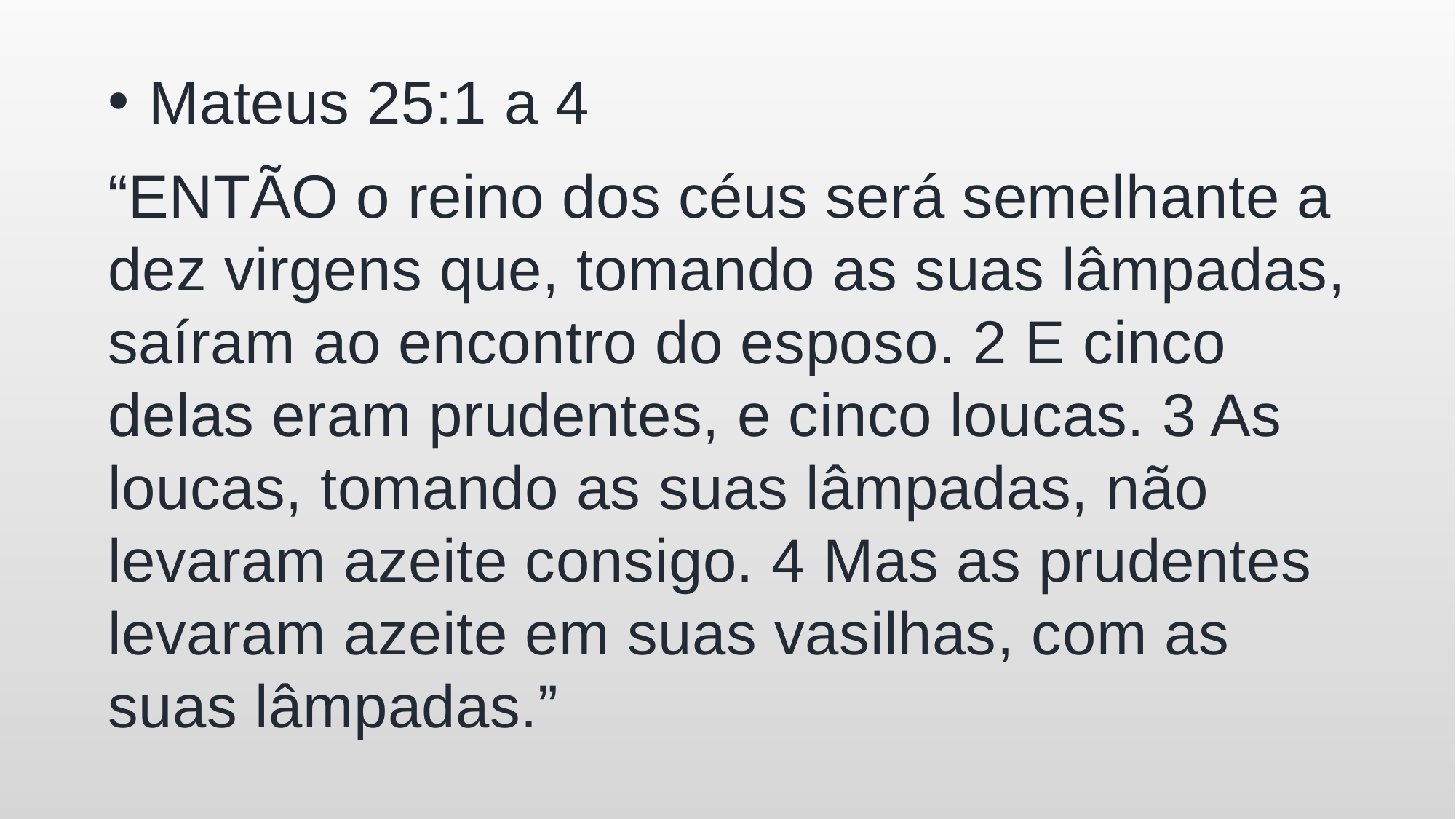

Mateus 25:1 a 4
“ENTÃO o reino dos céus será semelhante a dez virgens que, tomando as suas lâmpadas, saíram ao encontro do esposo. 2 E cinco delas eram prudentes, e cinco loucas. 3 As loucas, tomando as suas lâmpadas, não levaram azeite consigo. 4 Mas as prudentes levaram azeite em suas vasilhas, com as suas lâmpadas.”